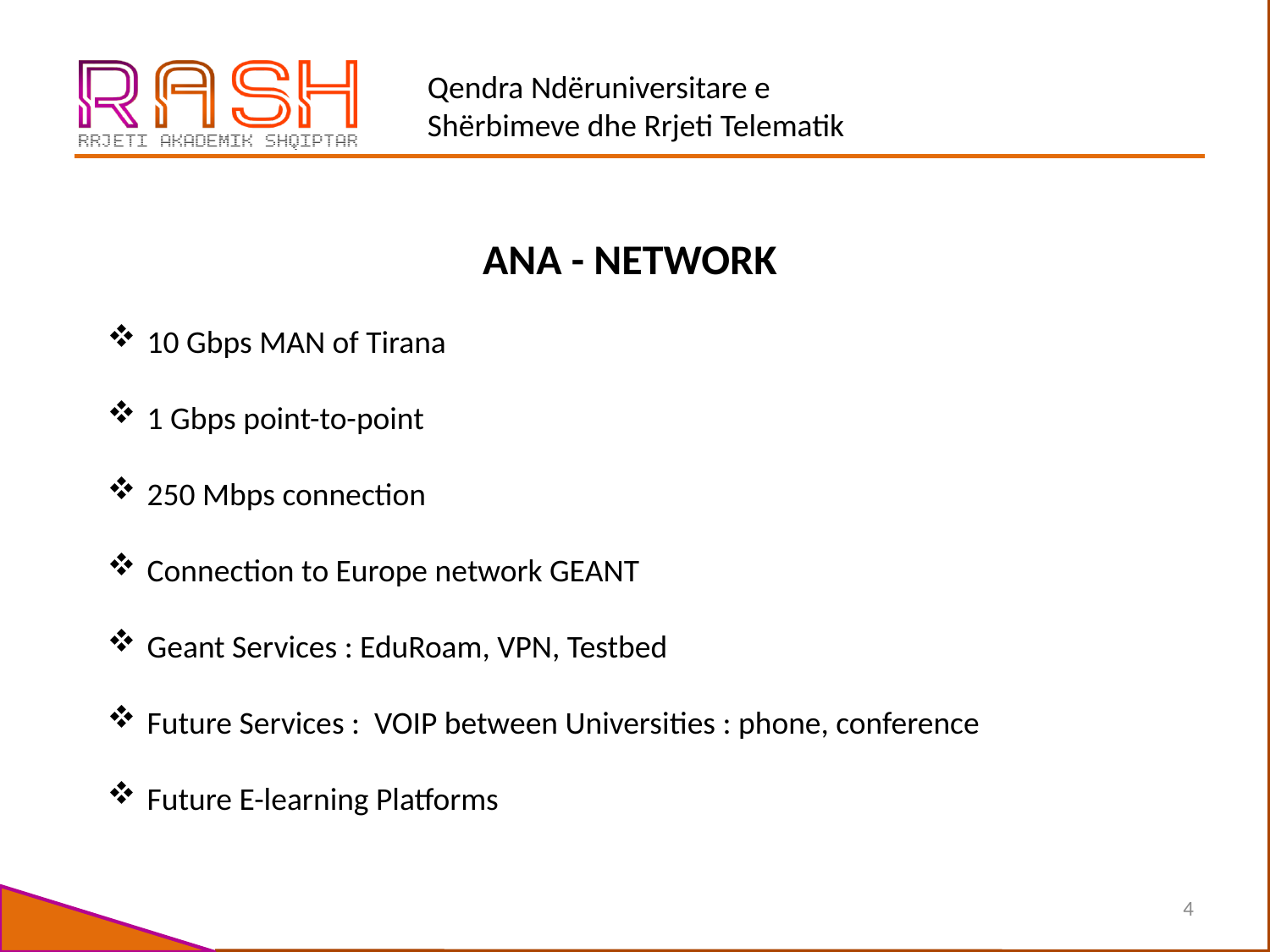

ANA - NETWORK

10 Gbps MAN of Tirana

1 Gbps point-to-point

250 Mbps connection

Connection to Europe network GEANT

Geant Services : EduRoam, VPN, Testbed

Future Services :  VOIP between Universities : phone, conference

Future E-learning Platforms

4